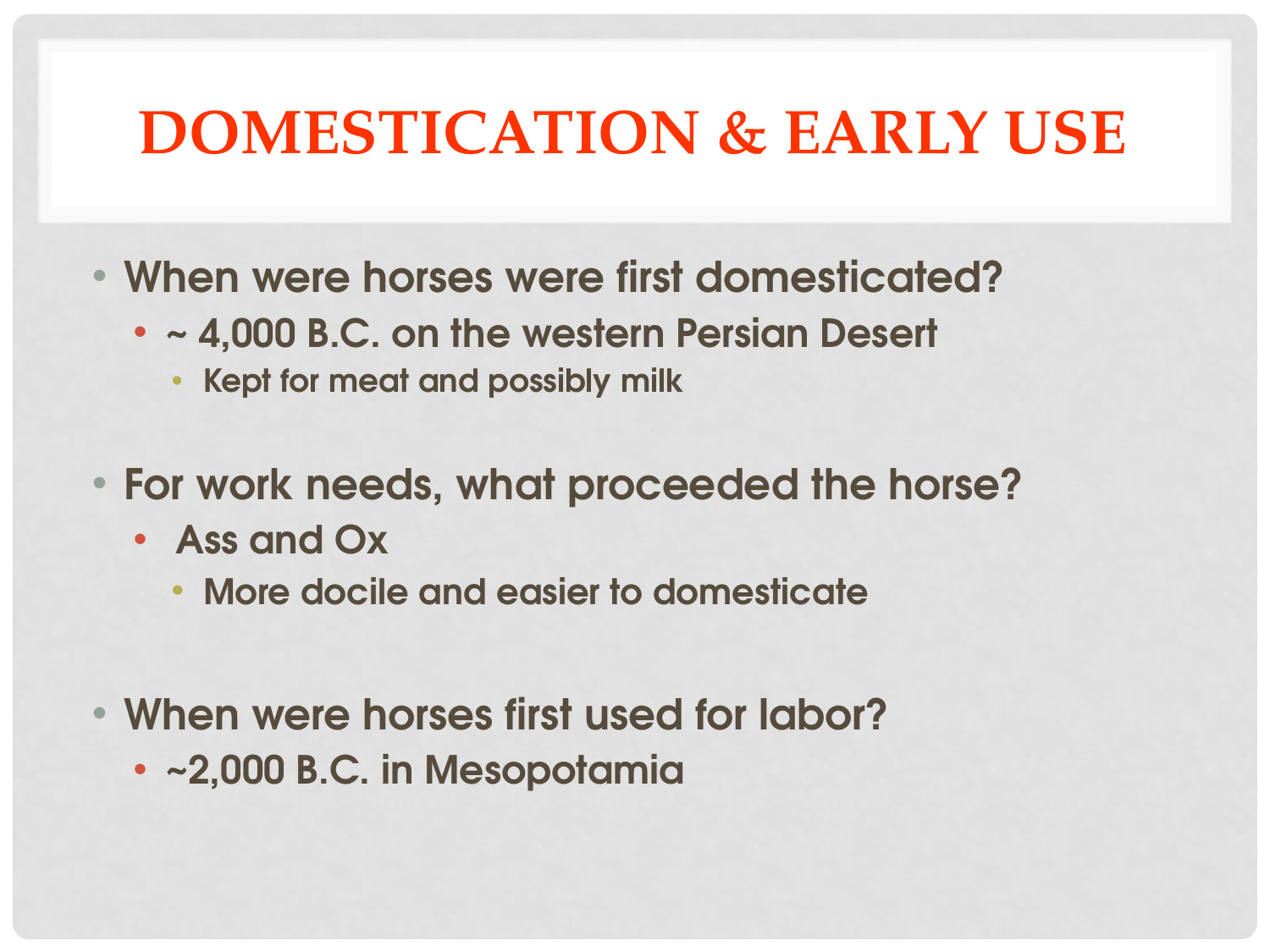

# Domestication & Early Use
When were horses were first domesticated?
~ 4,000 B.C. on the western Persian Desert
Kept for meat and possibly milk

For work needs, what proceeded the horse?
 Ass and Ox
More docile and easier to domesticate

When were horses first used for labor?
~2,000 B.C. in Mesopotamia